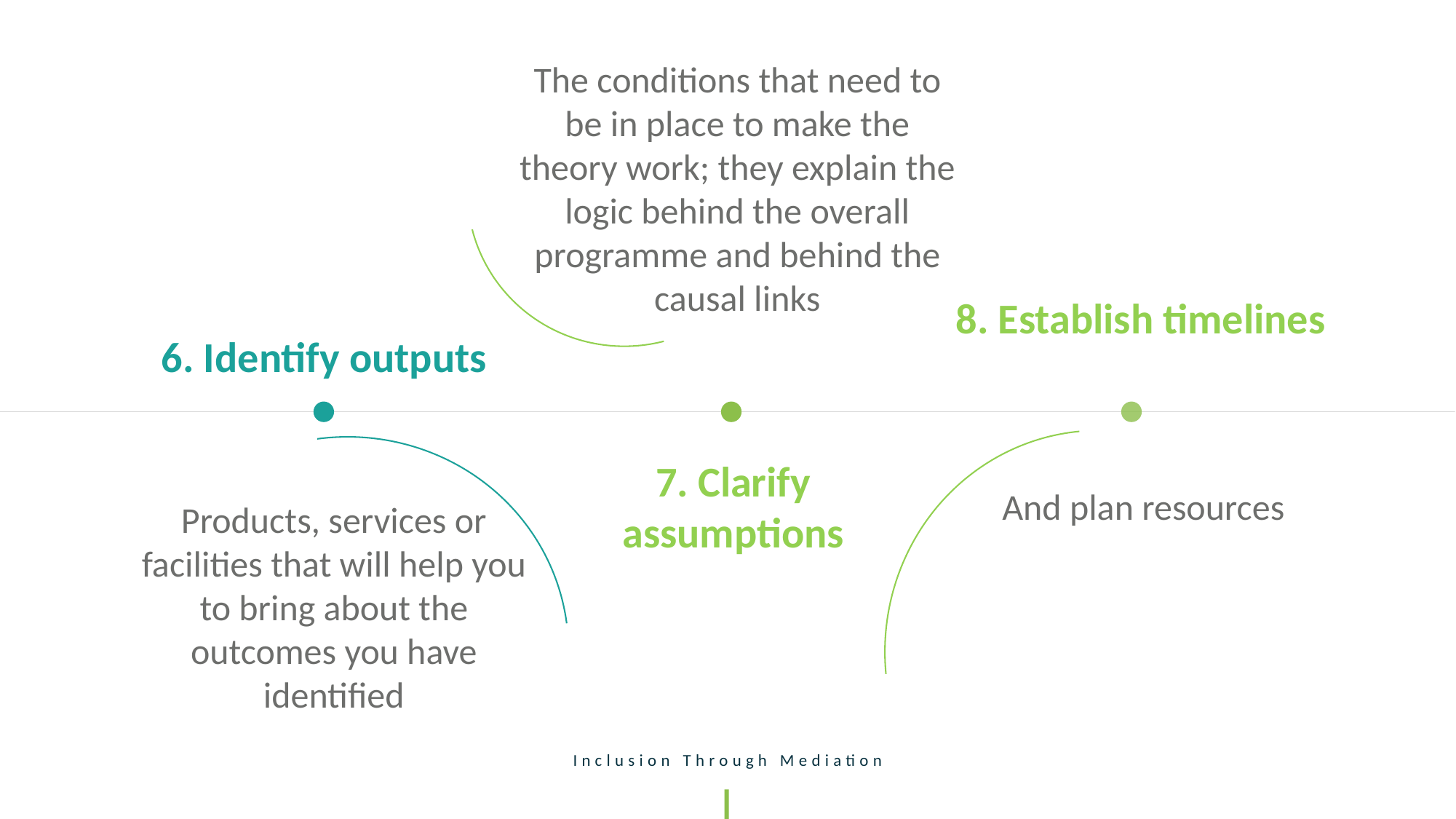

The conditions that need to be in place to make the theory work; they explain the logic behind the overall programme and behind the causal links
8. Establish timelines
6. Identify outputs

7. Clarify assumptions
And plan resources
Products, services or facilities that will help you to bring about the outcomes you have identified